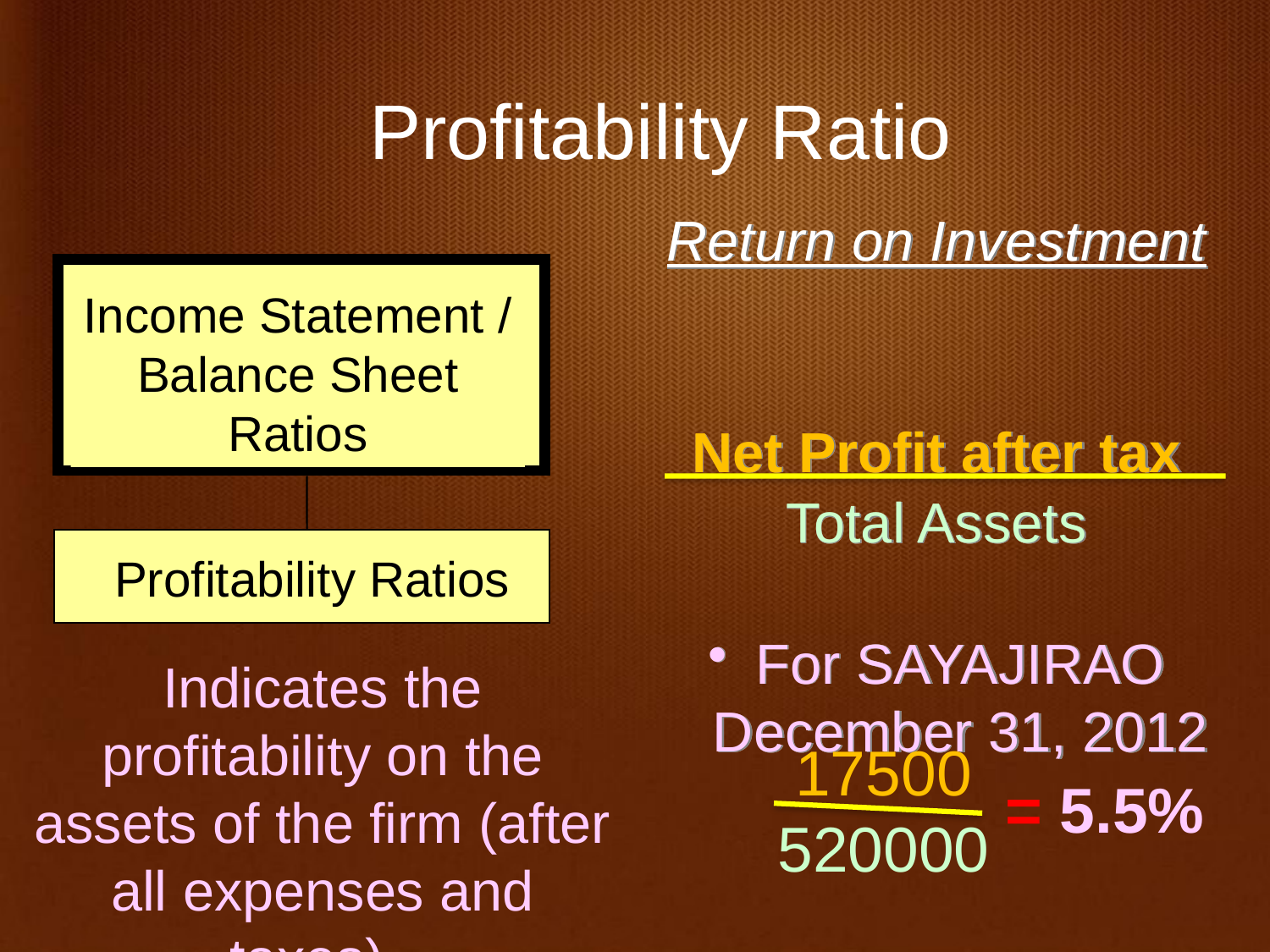

Profitability Ratio
Return on Investment

Net Profit after tax
Total Assets

For SAYAJIRAO December 31, 2012

Income Statement /
Balance Sheet
Ratios

Profitability Ratios
Indicates the profitability on the assets of the firm (after all expenses and taxes).
17500
520000
     = 5.5%